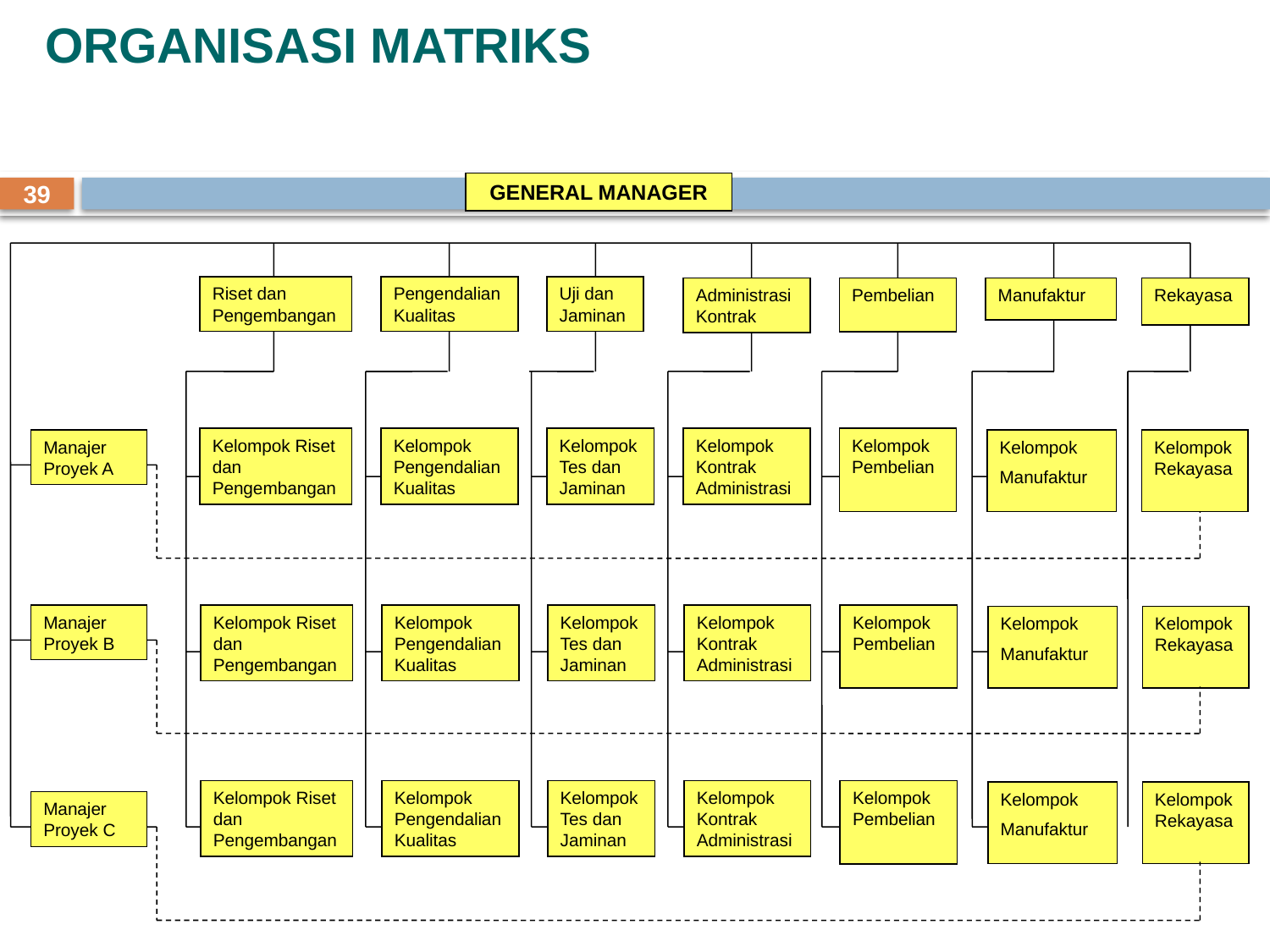

ORGANISASI MATRIKS
GENERAL MANAGER

Riset dan Pengembangan
Pengendalian Kualitas
Uji dan Jaminan
Administrasi Kontrak
Pembelian
Manufaktur
Rekayasa

Kelompok Riset dan Pengembangan
Kelompok Pengendalian Kualitas
Kelompok Tes dan Jaminan
Kelompok Kontrak Administrasi
Kelompok Pembelian
Manajer Proyek A
Kelompok
Manufaktur
Kelompok Rekayasa

Manajer Proyek B
Kelompok Riset dan Pengembangan
Kelompok Pengendalian Kualitas
Kelompok Tes dan Jaminan
Kelompok Kontrak Administrasi
Kelompok Pembelian
Kelompok
Manufaktur
Kelompok Rekayasa

Kelompok Riset dan Pengembangan
Kelompok Pengendalian Kualitas
Kelompok Tes dan Jaminan
Kelompok Kontrak Administrasi
Kelompok Pembelian
Kelompok
Manufaktur
Kelompok Rekayasa
Manajer Proyek C

39